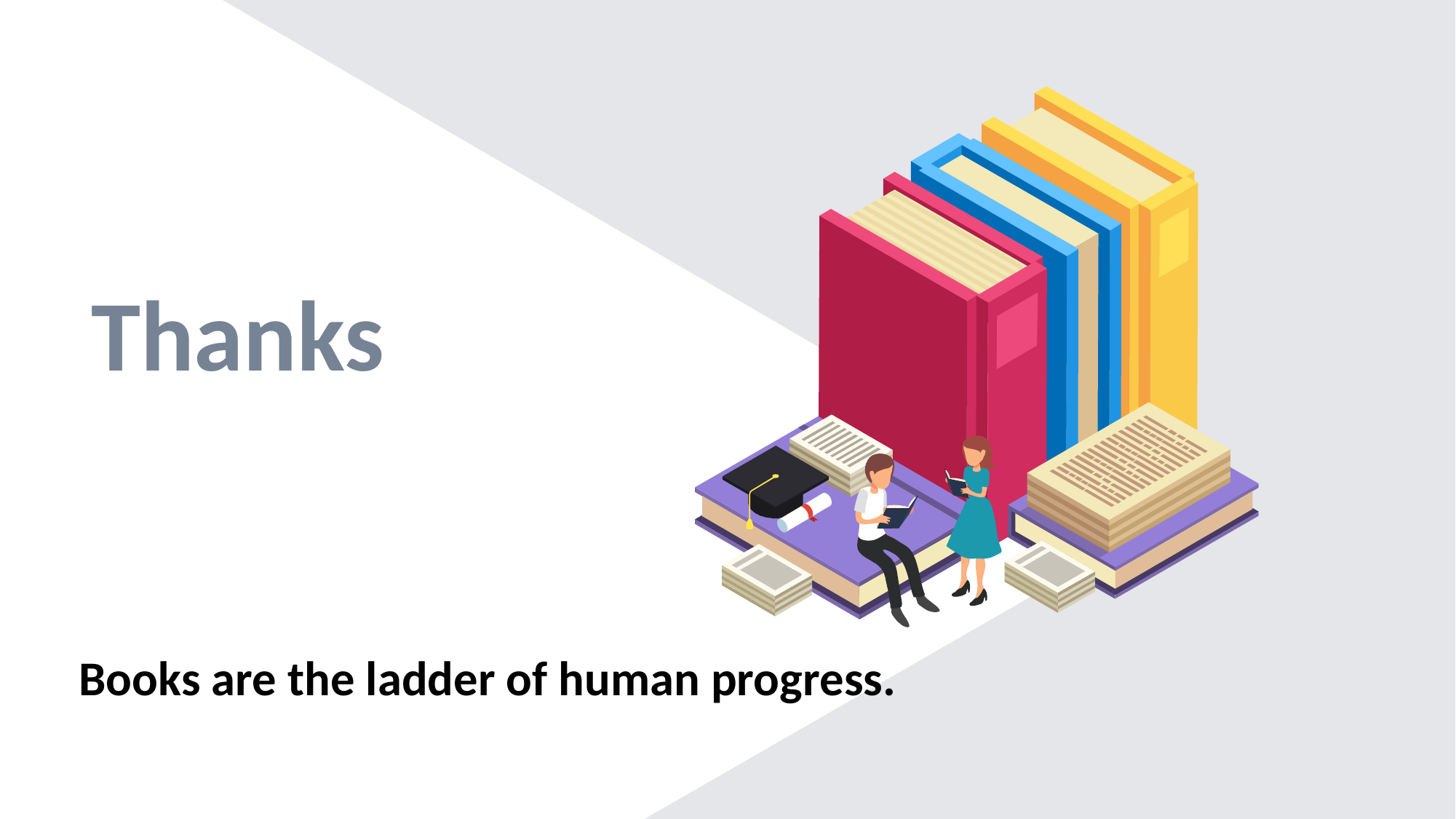

# Thanks
Books are the ladder of human progress.